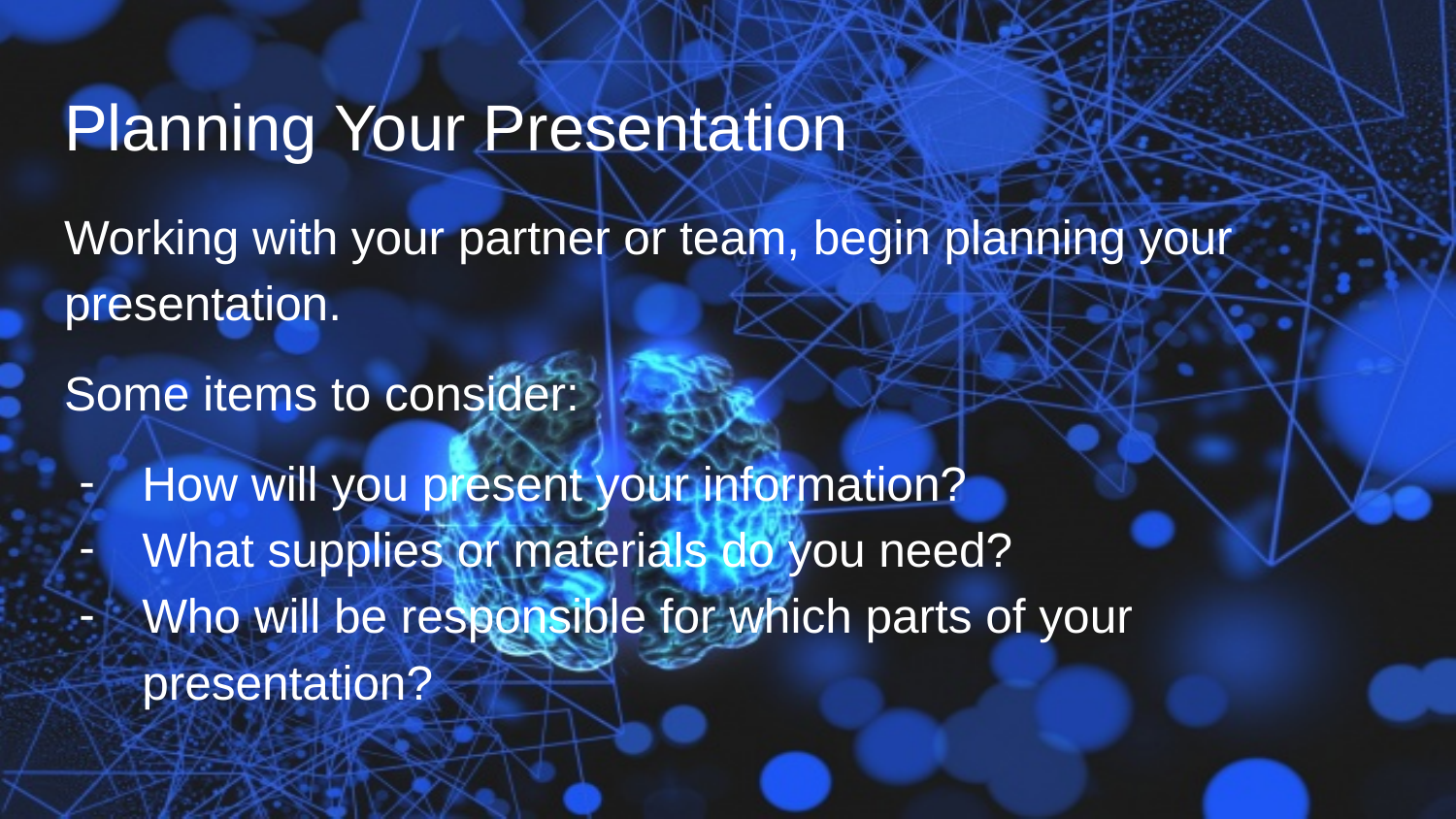

# Planning Your Presentation
Working with your partner or team, begin planning your presentation.
Some items to consider:
How will you present your information?
What supplies or materials do you need?
Who will be responsible for which parts of your presentation?